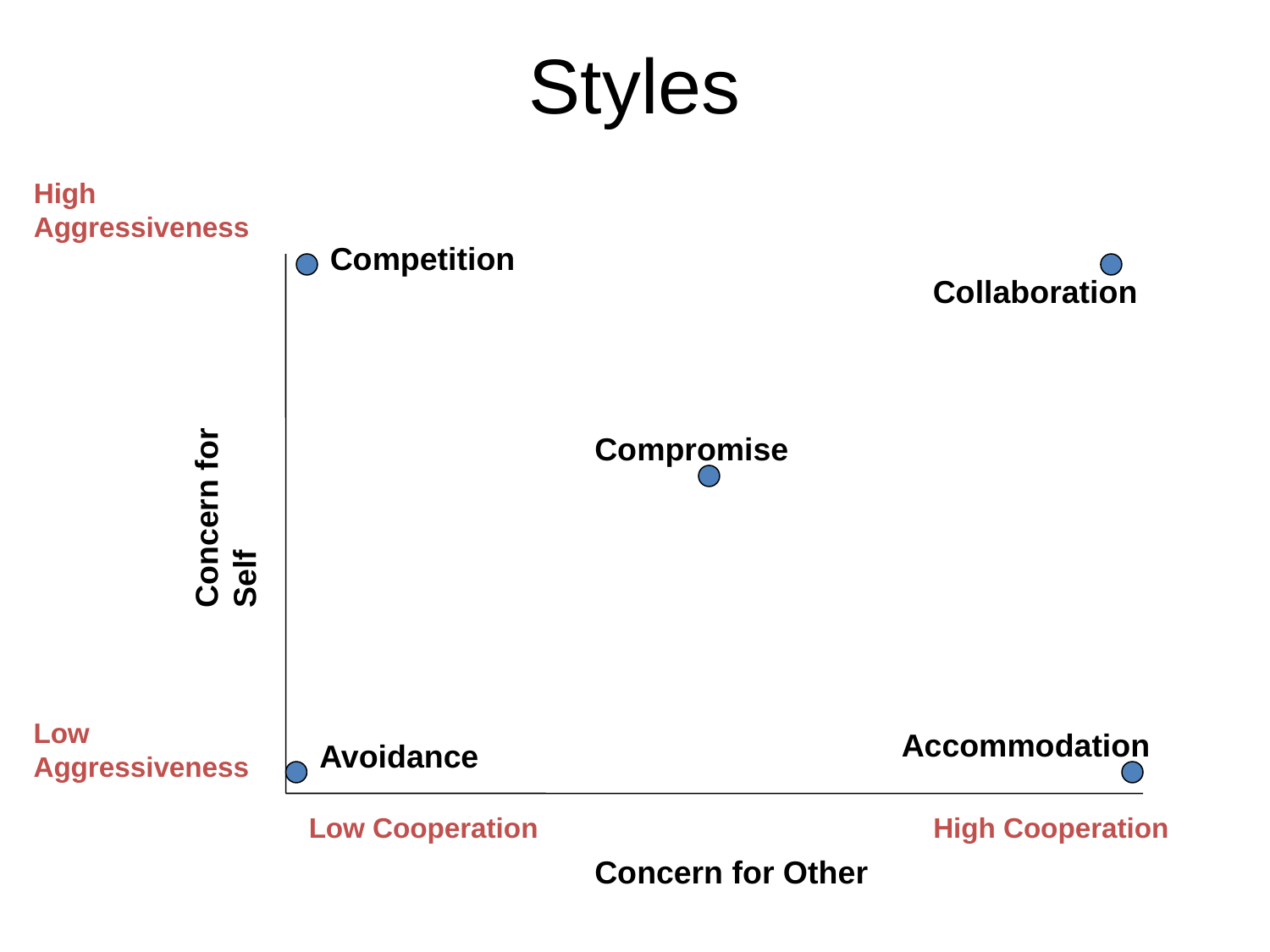

# Styles
High Aggressiveness
Competition

Collaboration
Concern for Self
Compromise

Concern for Other
Low Aggressiveness
Accommodation
Avoidance

Low Cooperation
High Cooperation